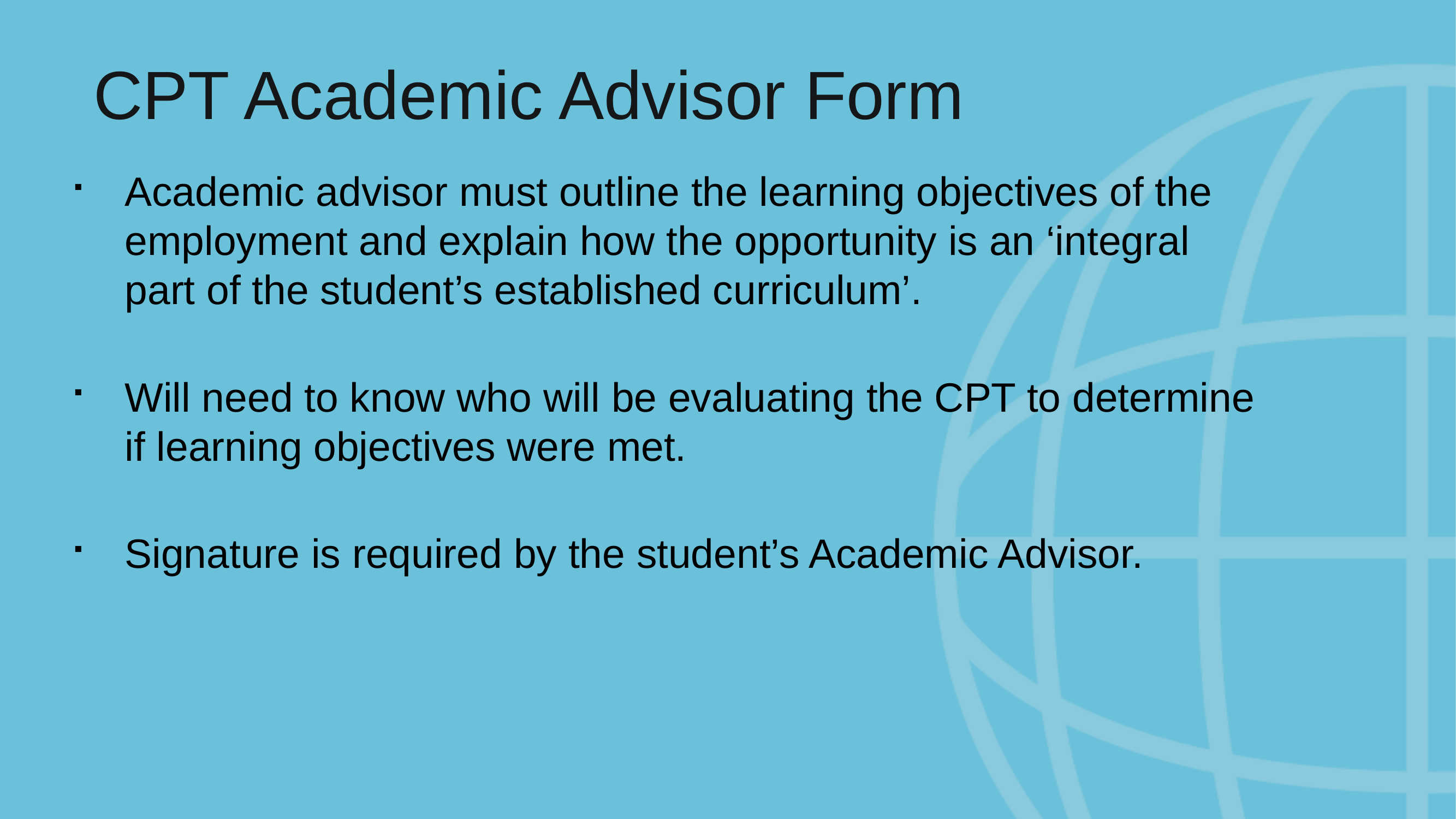

CPT Academic Advisor Form
Academic advisor must outline the learning objectives of the employment and explain how the opportunity is an ‘integral part of the student’s established curriculum’.

Will need to know who will be evaluating the CPT to determine if learning objectives were met.

Signature is required by the student’s Academic Advisor.